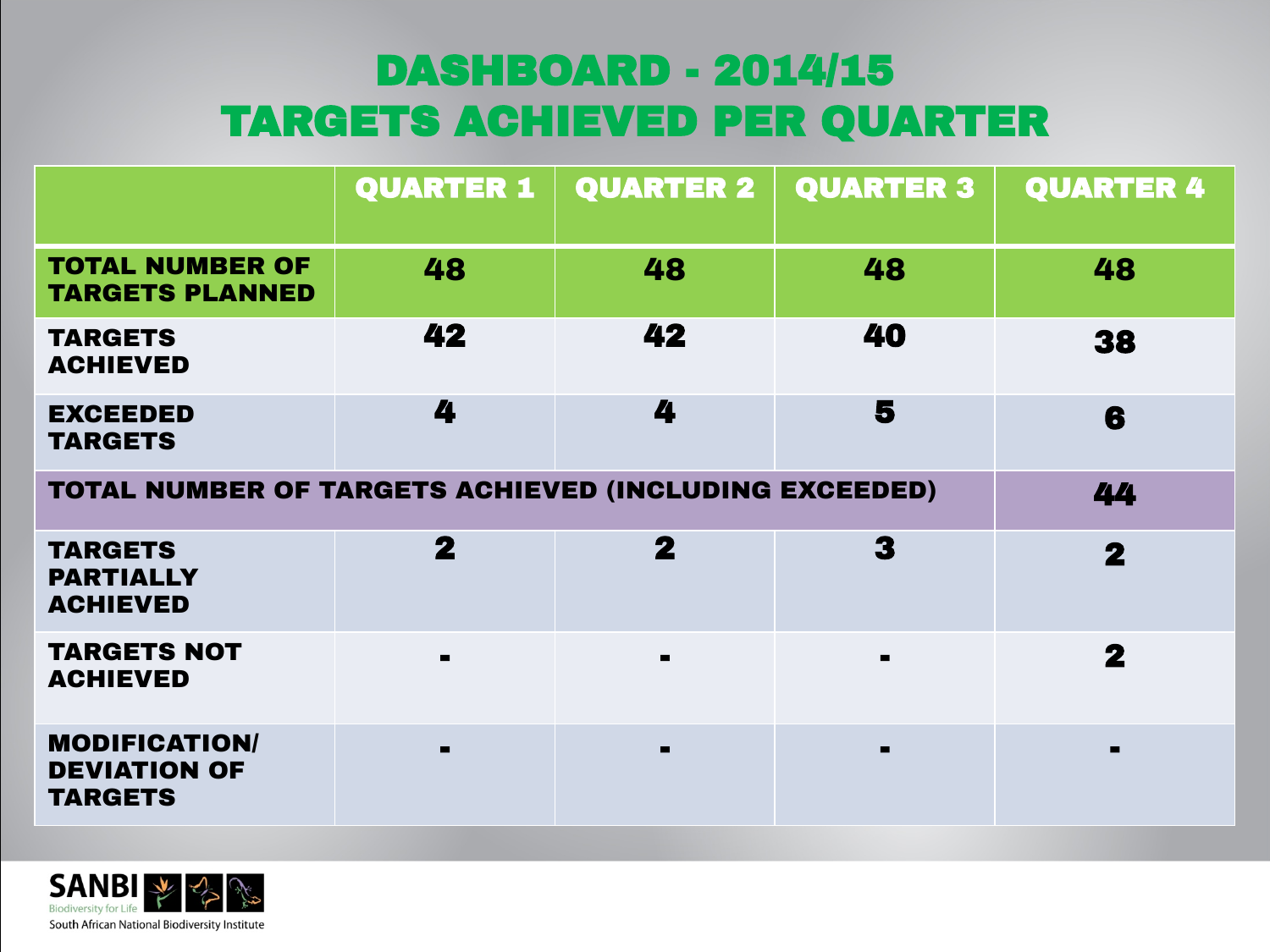

DASHBOARD - 2014/15
TARGETS ACHIEVED PER QUARTER
|  | QUARTER 1 | QUARTER 2 | QUARTER 3 | QUARTER 4 |
| --- | --- | --- | --- | --- |
| TOTAL NUMBER OF TARGETS PLANNED | 48 | 48 | 48 | 48 |
| TARGETS ACHIEVED | 42 | 42 | 40 | 38 |
| EXCEEDED TARGETS | 4 | 4 | 5 | 6 |
| TOTAL NUMBER OF TARGETS ACHIEVED (INCLUDING EXCEEDED) |  |  |  | 44 |
| TARGETS PARTIALLY ACHIEVED | 2 | 2 | 3 | 2 |
| TARGETS NOT ACHIEVED | - | - | - | 2 |
| MODIFICATION/ DEVIATION OF TARGETS | - | - | - | - |